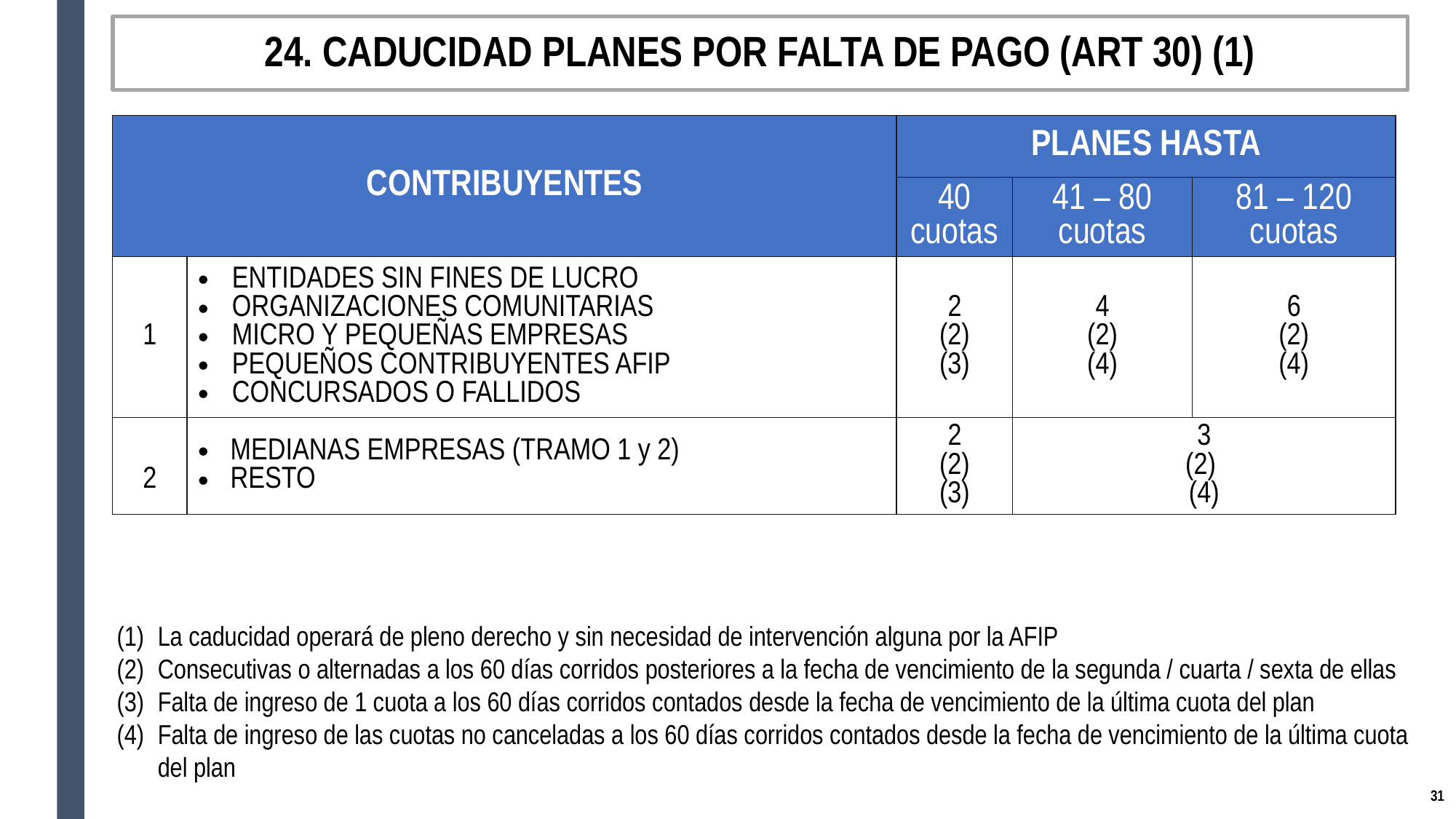

# 24. CADUCIDAD PLANES POR FALTA DE PAGO (ART 30) (1)
| CONTRIBUYENTES |  | PLANES HASTA |  |  |
| --- | --- | --- | --- | --- |
|  |  | 40 cuotas | 41 – 80 cuotas | 81 – 120 cuotas |
| 1 | ENTIDADES SIN FINES DE LUCRO ORGANIZACIONES COMUNITARIAS MICRO Y PEQUEÑAS EMPRESAS PEQUEÑOS CONTRIBUYENTES AFIP CONCURSADOS O FALLIDOS | 2 (2) (3) | 4 (2) (4) | 6 (2) (4) |
| 2 | MEDIANAS EMPRESAS (TRAMO 1 y 2) RESTO | 2 (2) (3) | 3 (2) (4) |  |
La caducidad operará de pleno derecho y sin necesidad de intervención alguna por la AFIP
Consecutivas o alternadas a los 60 días corridos posteriores a la fecha de vencimiento de la segunda / cuarta / sexta de ellas
Falta de ingreso de 1 cuota a los 60 días corridos contados desde la fecha de vencimiento de la última cuota del plan
Falta de ingreso de las cuotas no canceladas a los 60 días corridos contados desde la fecha de vencimiento de la última cuota del plan
31